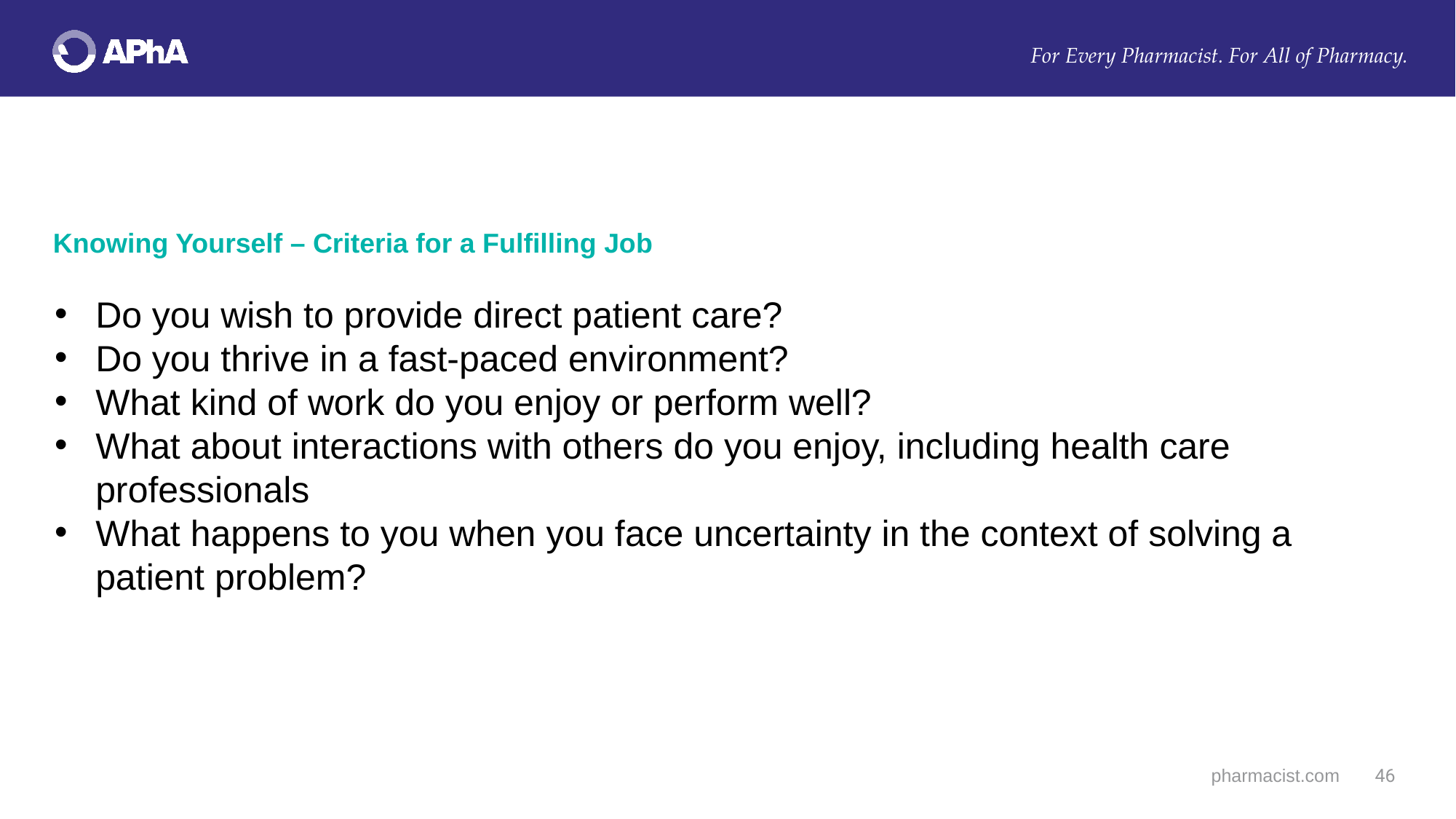

Knowing Yourself – Criteria for a Fulfilling Job
Do you wish to provide direct patient care?
Do you thrive in a fast-paced environment?
What kind of work do you enjoy or perform well?
What about interactions with others do you enjoy, including health care professionals
What happens to you when you face uncertainty in the context of solving a patient problem?

pharmacist.com
46